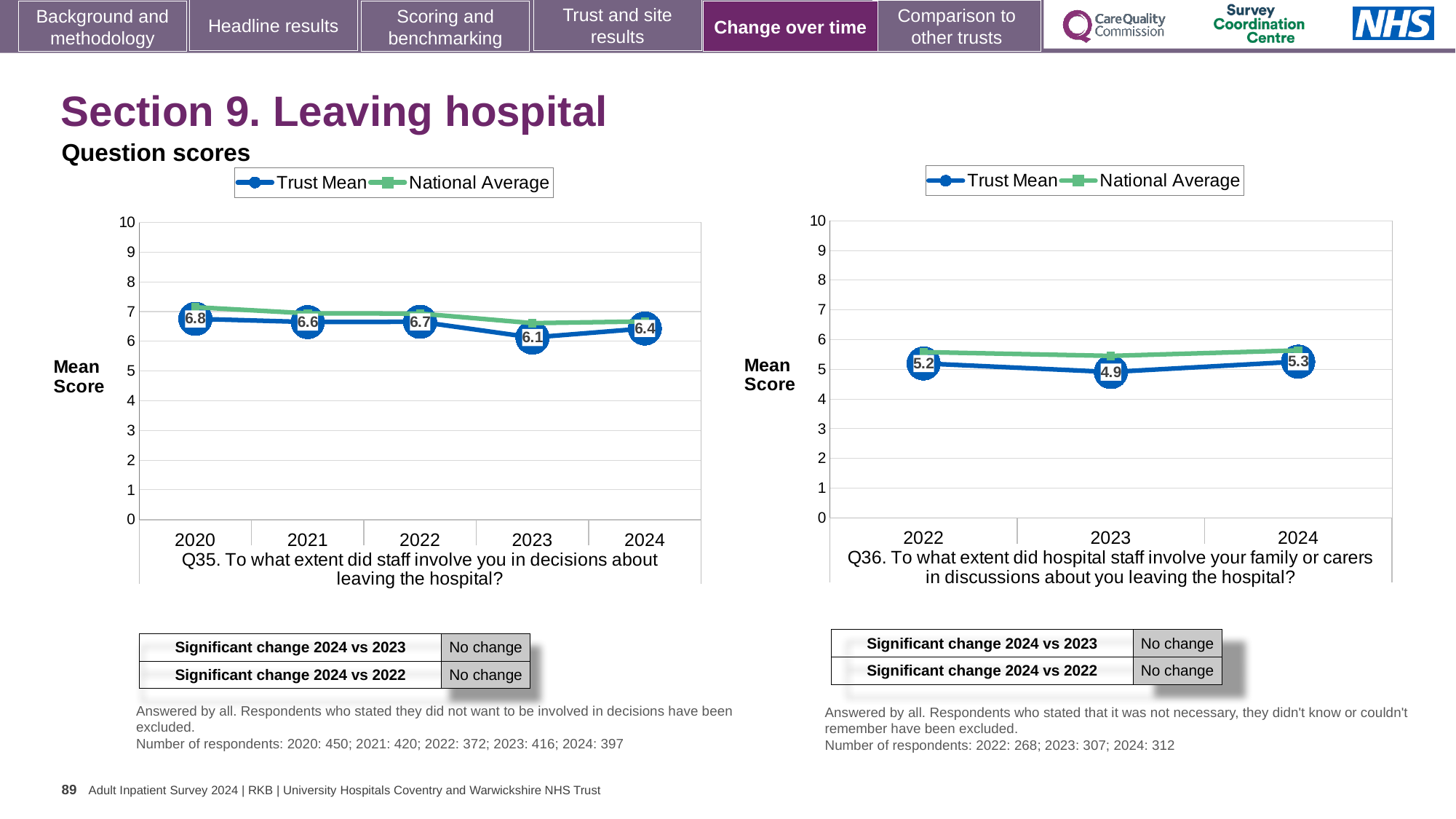

# Section 9. Leaving hospital
Question scores

### Chart

| Category | Trust Mean | National Average |
|---|---|---|
| 2022 | 5.198258415537973 | 5.580055020765087 |
| 2023 | 4.909683532317994 | 5.451676179215576 |
| 2024 | 5.259409028089318 | 5.636999691765052 |

### Chart

| Category | Trust Mean | National Average |
|---|---|---|
| 2020 | 6.757735205458185 | 7.147980493225688 |
| 2021 | 6.64840205181719 | 6.942881082282427 |
| 2022 | 6.657163123101188 | 6.934191277792261 |
| 2023 | 6.127851689743703 | 6.61286261178177 |
| 2024 | 6.432329858774988 | 6.668295380326844 |
| Significant change 2024 vs 2023 | No change |
| --- | --- |
| Significant change 2024 vs 2022 | No change |
| Significant change 2024 vs 2023 | No change |
| --- | --- |
| Significant change 2024 vs 2022 | No change |
Answered by all. Respondents who stated they did not want to be involved in decisions have been excluded.
Number of respondents: 2020: 450; 2021: 420; 2022: 372; 2023: 416; 2024: 397

Answered by all. Respondents who stated that it was not necessary, they didn't know or couldn't remember have been excluded.
Number of respondents: 2022: 268; 2023: 307; 2024: 312

89